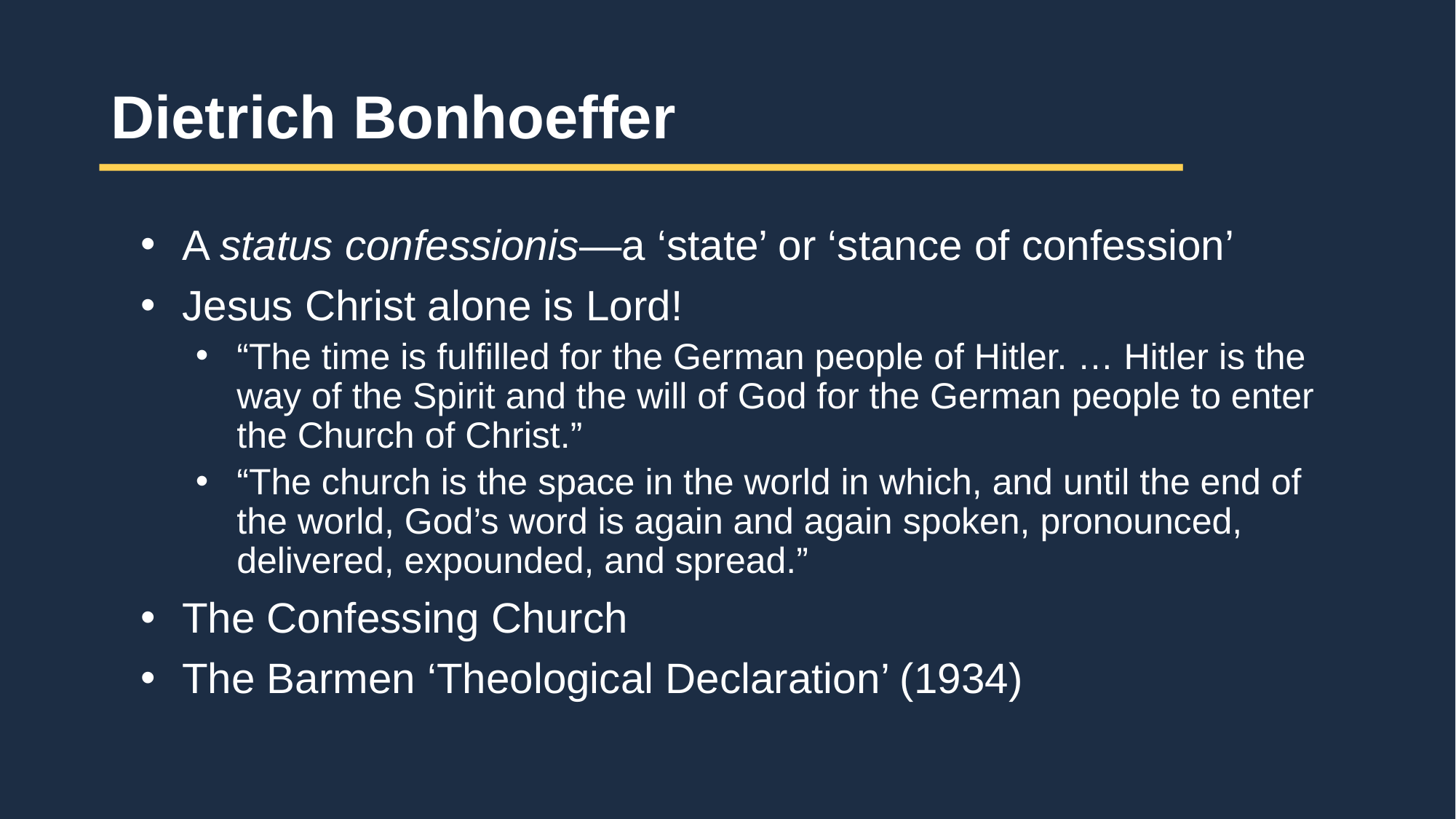

Dietrich Bonhoeffer
A status confessionis—a ‘state’ or ‘stance of confession’
Jesus Christ alone is Lord!
“The time is fulfilled for the German people of Hitler. … Hitler is the way of the Spirit and the will of God for the German people to enter the Church of Christ.”
“The church is the space in the world in which, and until the end of the world, God’s word is again and again spoken, pronounced, delivered, expounded, and spread.”
The Confessing Church
The Barmen ‘Theological Declaration’ (1934)